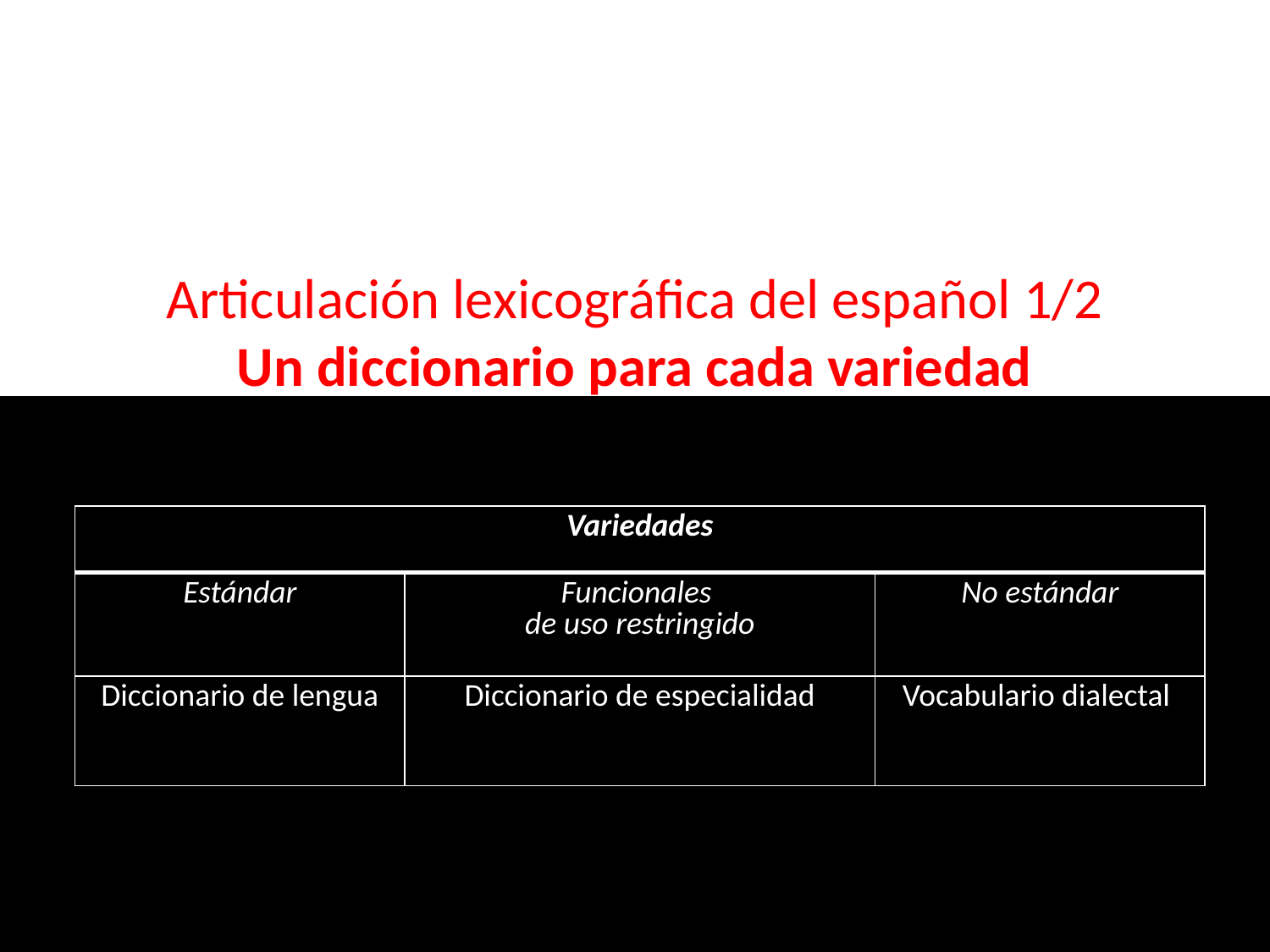

Articulación lexicográfica del español 1/2
Un diccionario para cada variedad

| Variedades |  |  |
| --- | --- | --- |
| Estándar | Funcionales de uso restringido | No estándar |
| Diccionario de lengua | Diccionario de especialidad | Vocabulario dialectal |